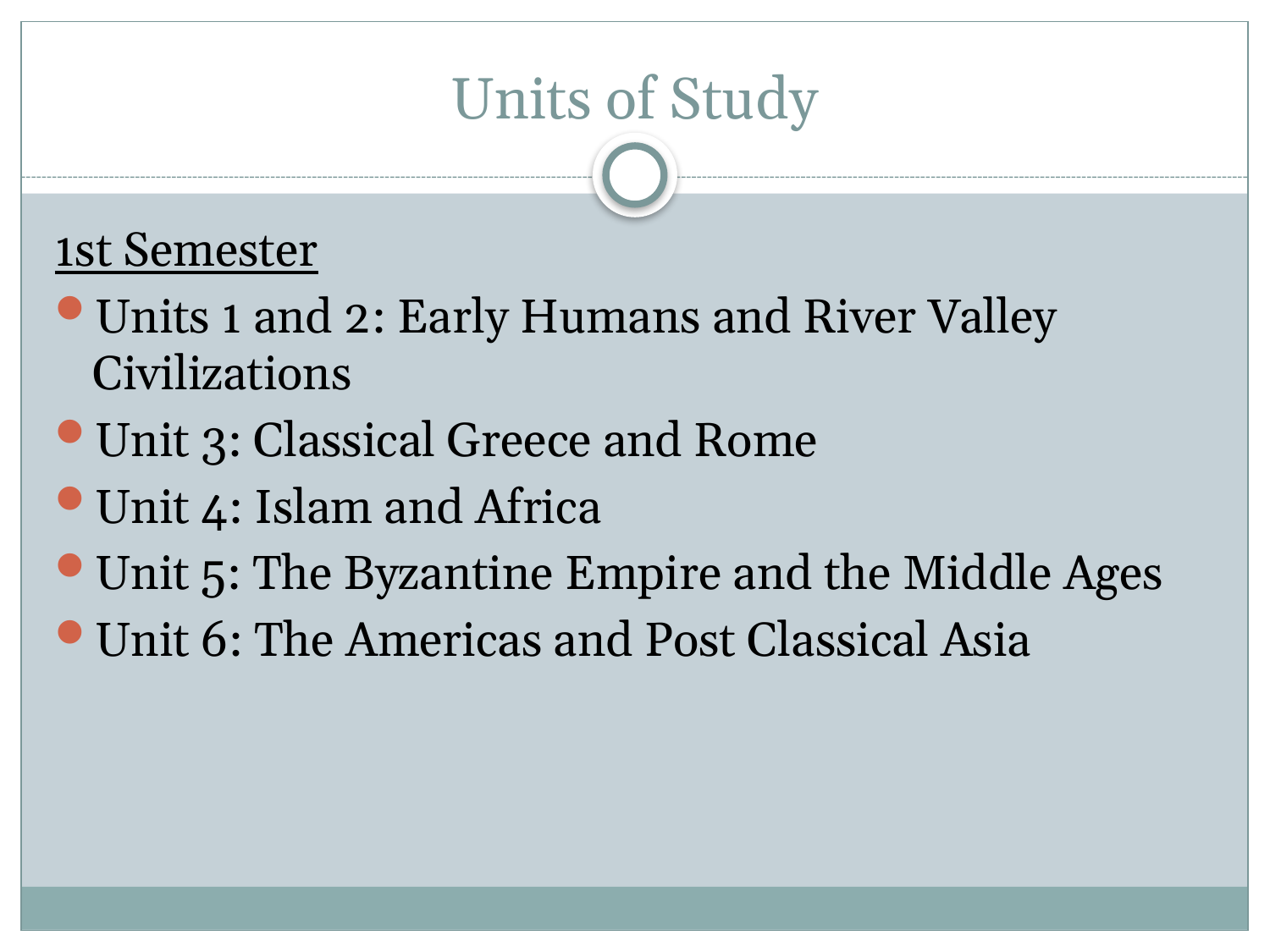

# Units of Study
1st Semester
Units 1 and 2: Early Humans and River Valley Civilizations
Unit 3: Classical Greece and Rome
Unit 4: Islam and Africa
Unit 5: The Byzantine Empire and the Middle Ages
Unit 6: The Americas and Post Classical Asia